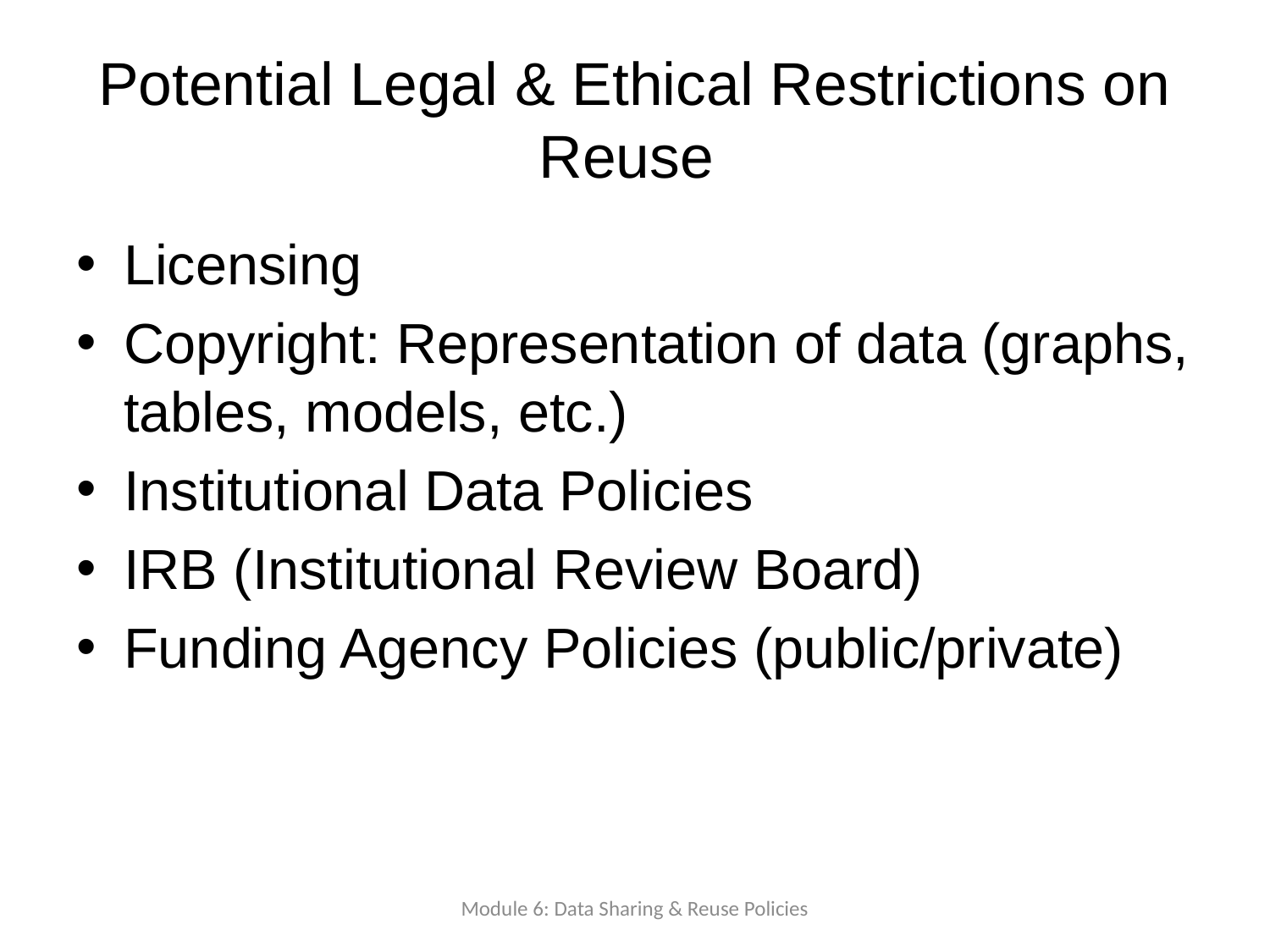

# Potential Legal & Ethical Restrictions on Reuse
Licensing
Copyright: Representation of data (graphs, tables, models, etc.)
Institutional Data Policies
IRB (Institutional Review Board)
Funding Agency Policies (public/private)

Module 6: Data Sharing & Reuse Policies